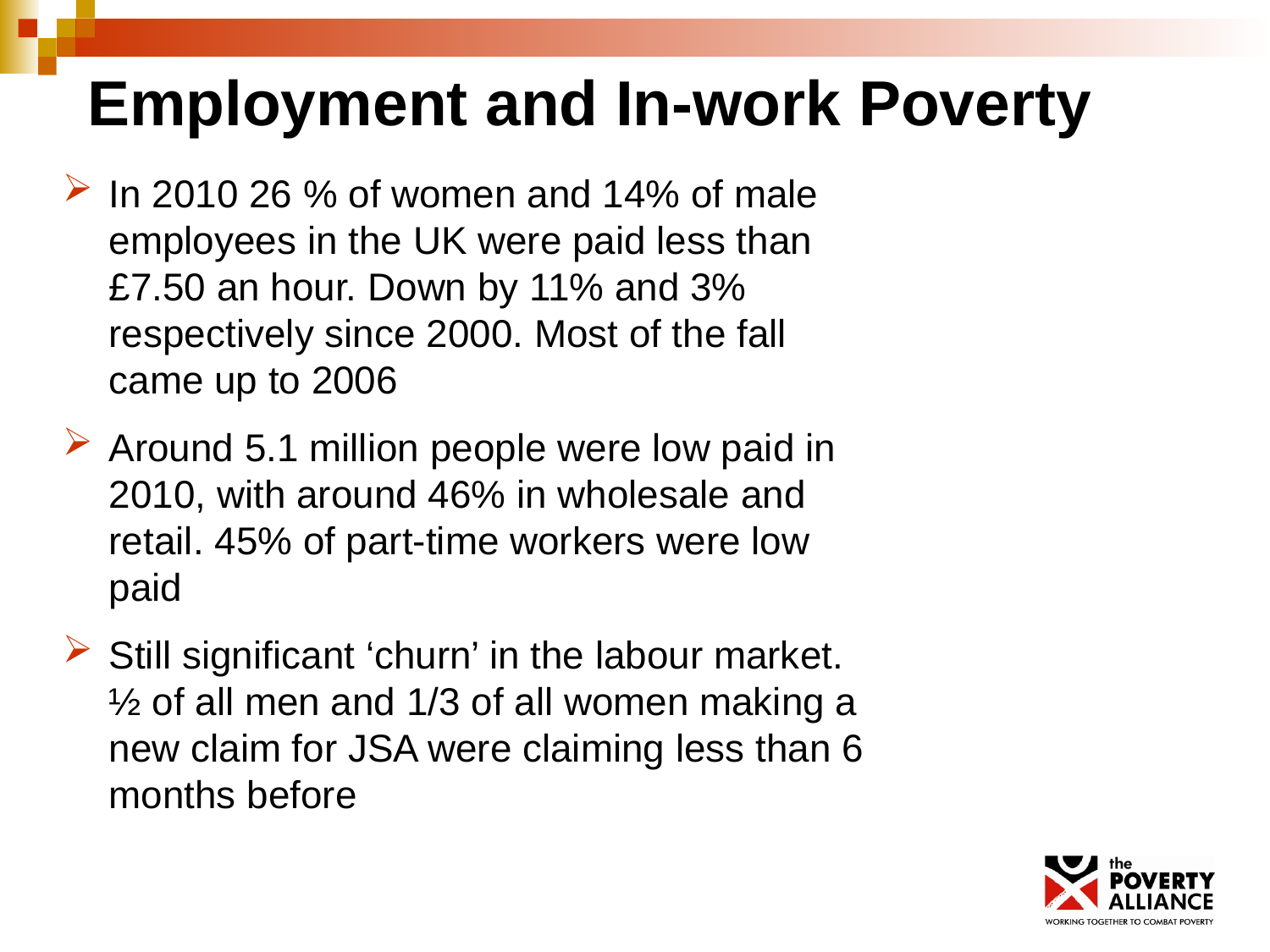

Employment and In-work Poverty
In 2010 26 % of women and 14% of male employees in the UK were paid less than £7.50 an hour. Down by 11% and 3% respectively since 2000. Most of the fall came up to 2006
Around 5.1 million people were low paid in 2010, with around 46% in wholesale and retail. 45% of part-time workers were low paid
Still significant ‘churn’ in the labour market. ½ of all men and 1/3 of all women making a new claim for JSA were claiming less than 6 months before